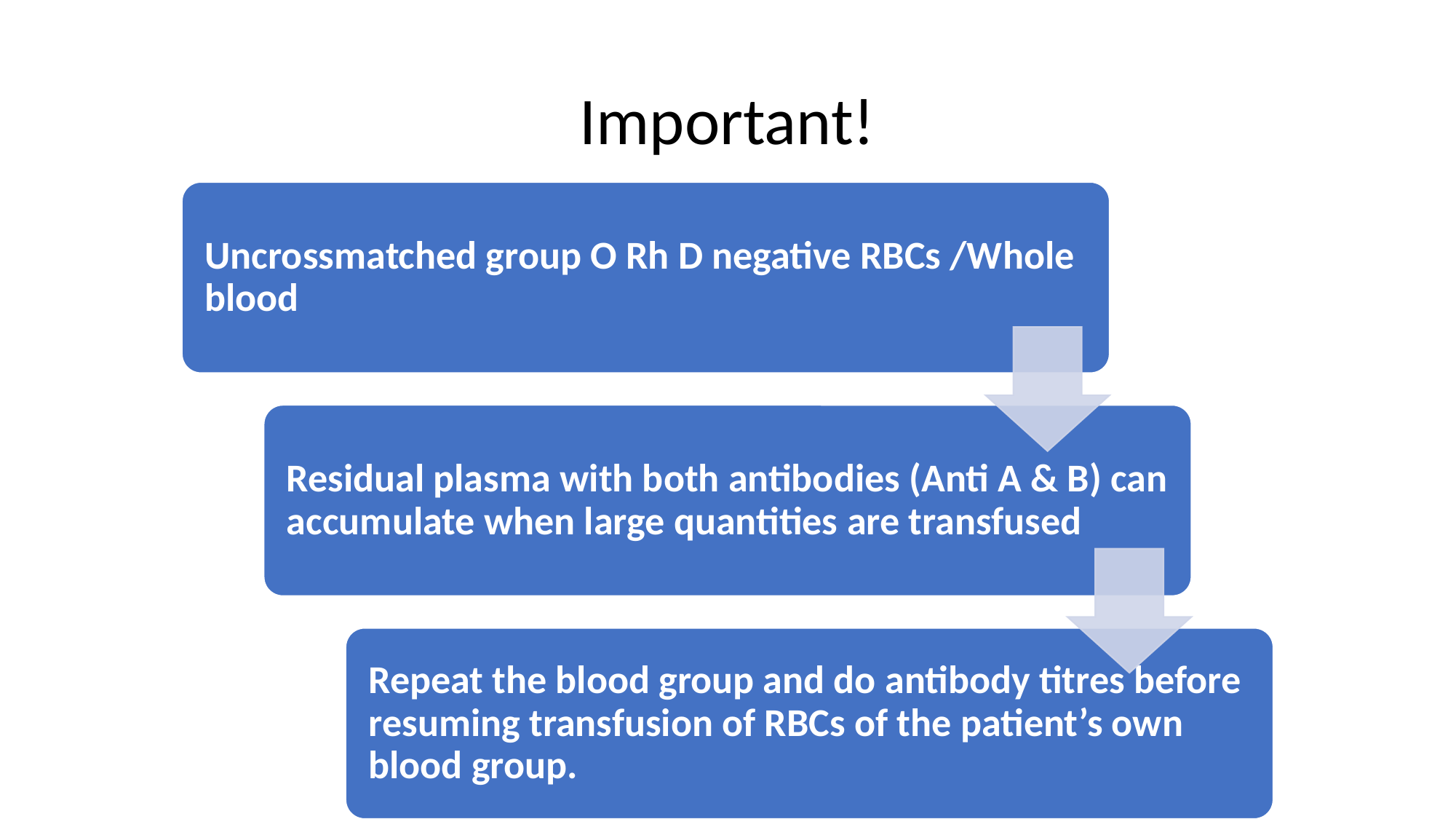

# Important!
Uncrossmatched group O Rh D negative RBCs /Whole blood
Residual plasma with both antibodies (Anti A & B) can accumulate when large quantities are transfused
Repeat the blood group and do antibody titres before resuming transfusion of RBCs of the patient’s own blood group.